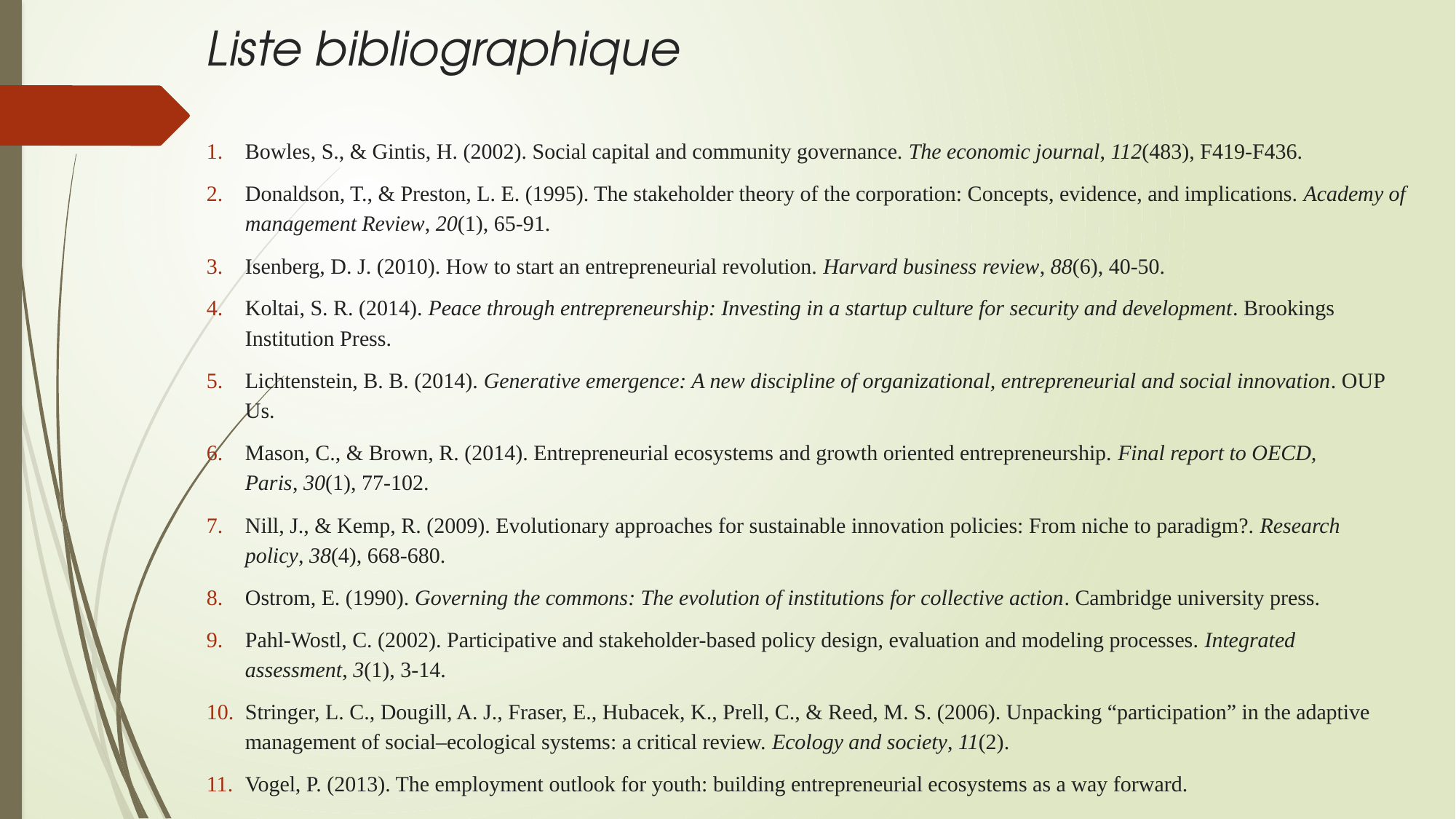

# Liste bibliographique
Bowles, S., & Gintis, H. (2002). Social capital and community governance. The economic journal, 112(483), F419-F436.
Donaldson, T., & Preston, L. E. (1995). The stakeholder theory of the corporation: Concepts, evidence, and implications. Academy of management Review, 20(1), 65-91.
Isenberg, D. J. (2010). How to start an entrepreneurial revolution. Harvard business review, 88(6), 40-50.
Koltai, S. R. (2014). Peace through entrepreneurship: Investing in a startup culture for security and development. Brookings Institution Press.
Lichtenstein, B. B. (2014). Generative emergence: A new discipline of organizational, entrepreneurial and social innovation. OUP Us.
Mason, C., & Brown, R. (2014). Entrepreneurial ecosystems and growth oriented entrepreneurship. Final report to OECD, Paris, 30(1), 77-102.
Nill, J., & Kemp, R. (2009). Evolutionary approaches for sustainable innovation policies: From niche to paradigm?. Research policy, 38(4), 668-680.
Ostrom, E. (1990). Governing the commons: The evolution of institutions for collective action. Cambridge university press.
Pahl-Wostl, C. (2002). Participative and stakeholder-based policy design, evaluation and modeling processes. Integrated assessment, 3(1), 3-14.
Stringer, L. C., Dougill, A. J., Fraser, E., Hubacek, K., Prell, C., & Reed, M. S. (2006). Unpacking “participation” in the adaptive management of social–ecological systems: a critical review. Ecology and society, 11(2).
Vogel, P. (2013). The employment outlook for youth: building entrepreneurial ecosystems as a way forward.
Vollan, B., & Ostrom, E. (2010). Cooperation and the commons. Science, 330(6006), 923-924.